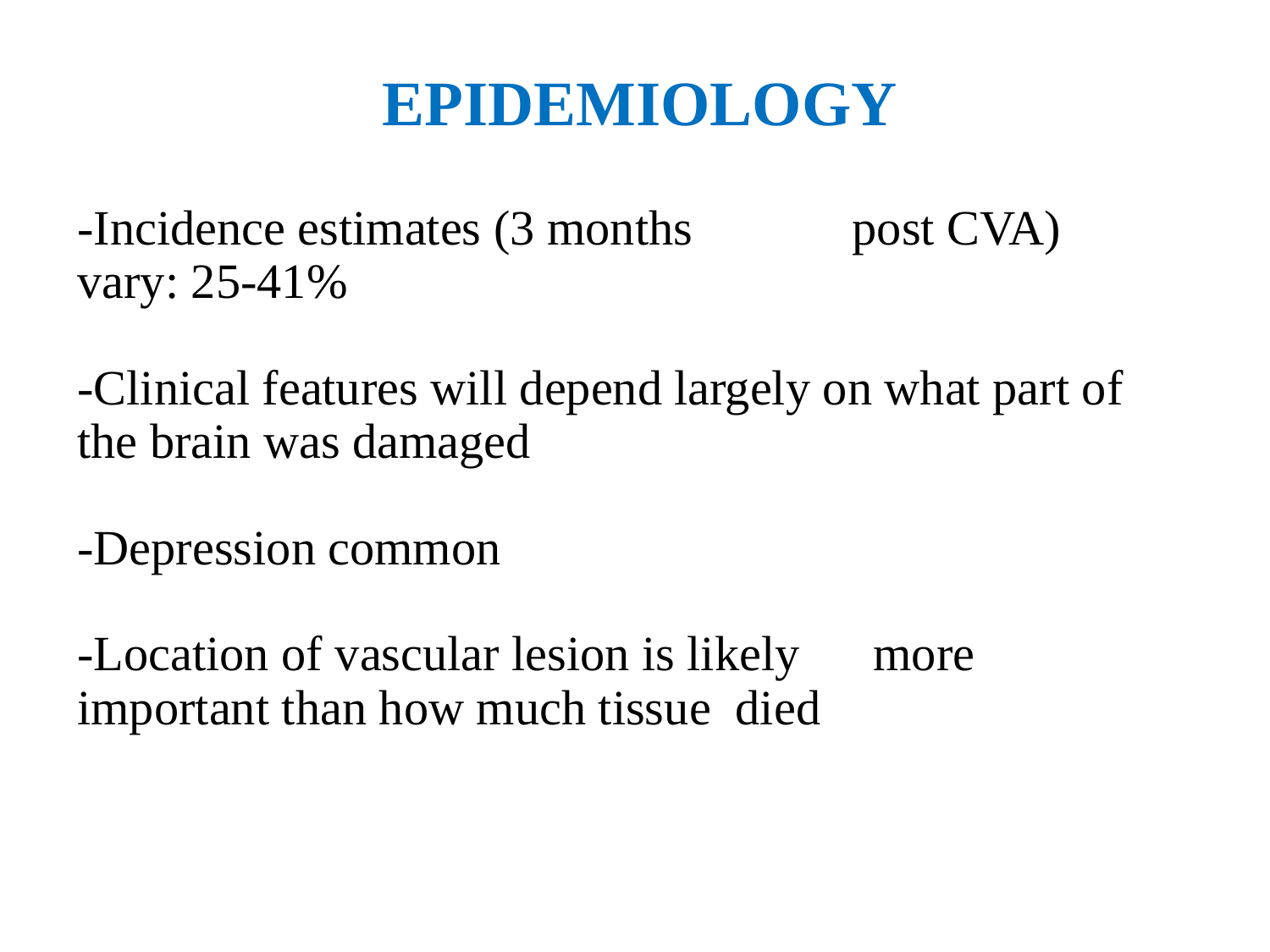

EPIDEMIOLOGY
-Incidence estimates (3 months             post CVA) vary: 25-41%

-Clinical features will depend largely on what part of the brain was damaged

-Depression common

-Location of vascular lesion is likely      more important than how much tissue  died